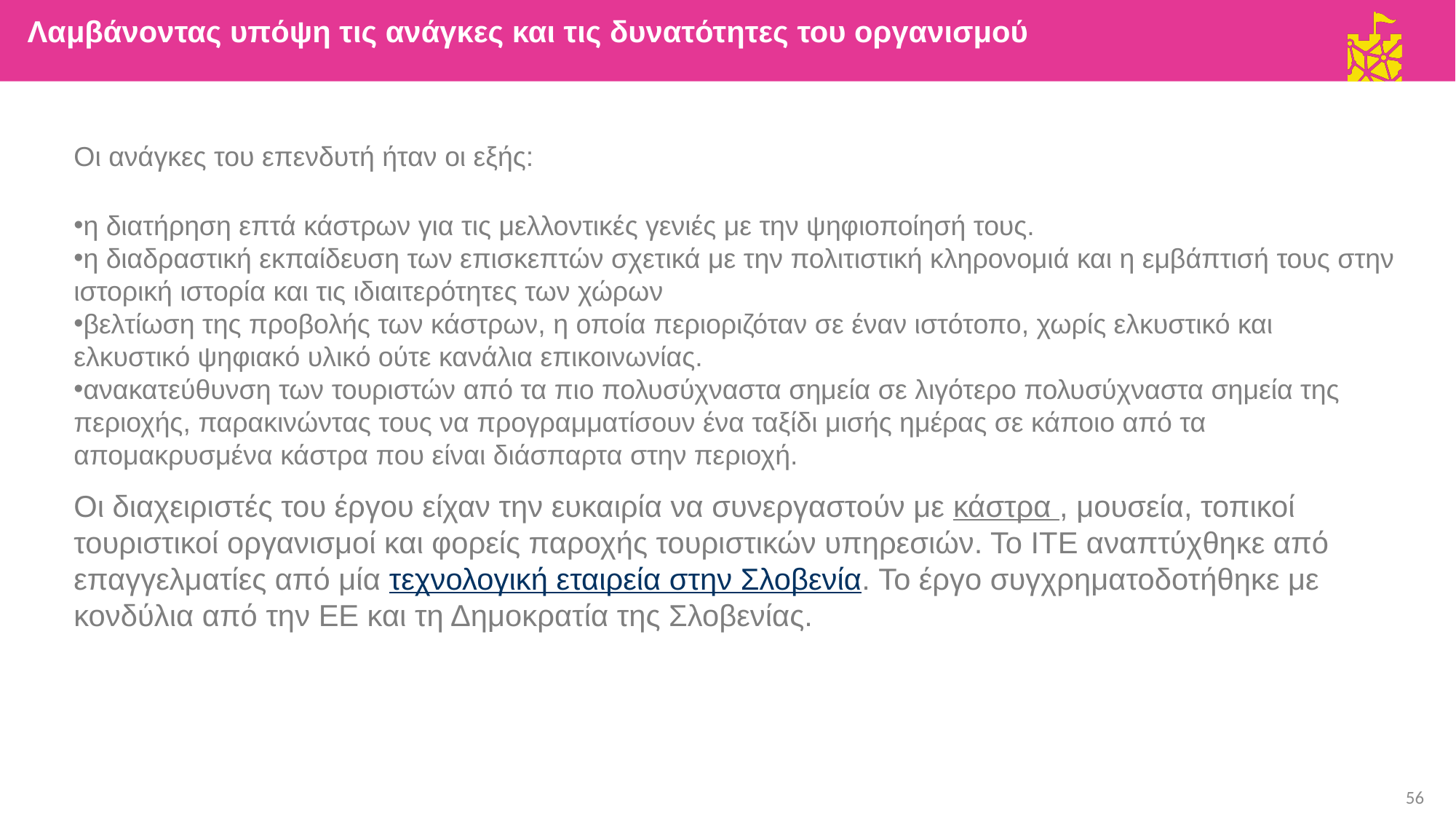

Λαμβάνοντας υπόψη τις ανάγκες και τις δυνατότητες του οργανισμού
Οι ανάγκες του επενδυτή ήταν οι εξής:

η διατήρηση επτά κάστρων για τις μελλοντικές γενιές με την ψηφιοποίησή τους.
η διαδραστική εκπαίδευση των επισκεπτών σχετικά με την πολιτιστική κληρονομιά και η εμβάπτισή τους στην ιστορική ιστορία και τις ιδιαιτερότητες των χώρων
βελτίωση της προβολής των κάστρων, η οποία περιοριζόταν σε έναν ιστότοπο, χωρίς ελκυστικό και ελκυστικό ψηφιακό υλικό ούτε κανάλια επικοινωνίας.
ανακατεύθυνση των τουριστών από τα πιο πολυσύχναστα σημεία σε λιγότερο πολυσύχναστα σημεία της περιοχής, παρακινώντας τους να προγραμματίσουν ένα ταξίδι μισής ημέρας σε κάποιο από τα απομακρυσμένα κάστρα που είναι διάσπαρτα στην περιοχή.

Οι διαχειριστές του έργου είχαν την ευκαιρία να συνεργαστούν με κάστρα , μουσεία, τοπικοί τουριστικοί οργανισμοί και φορείς παροχής τουριστικών υπηρεσιών. Το ITE αναπτύχθηκε από επαγγελματίες από μία τεχνολογική εταιρεία στην Σλοβενία. Το έργο συγχρηματοδοτήθηκε με κονδύλια από την ΕΕ και τη Δημοκρατία της Σλοβενίας.
56